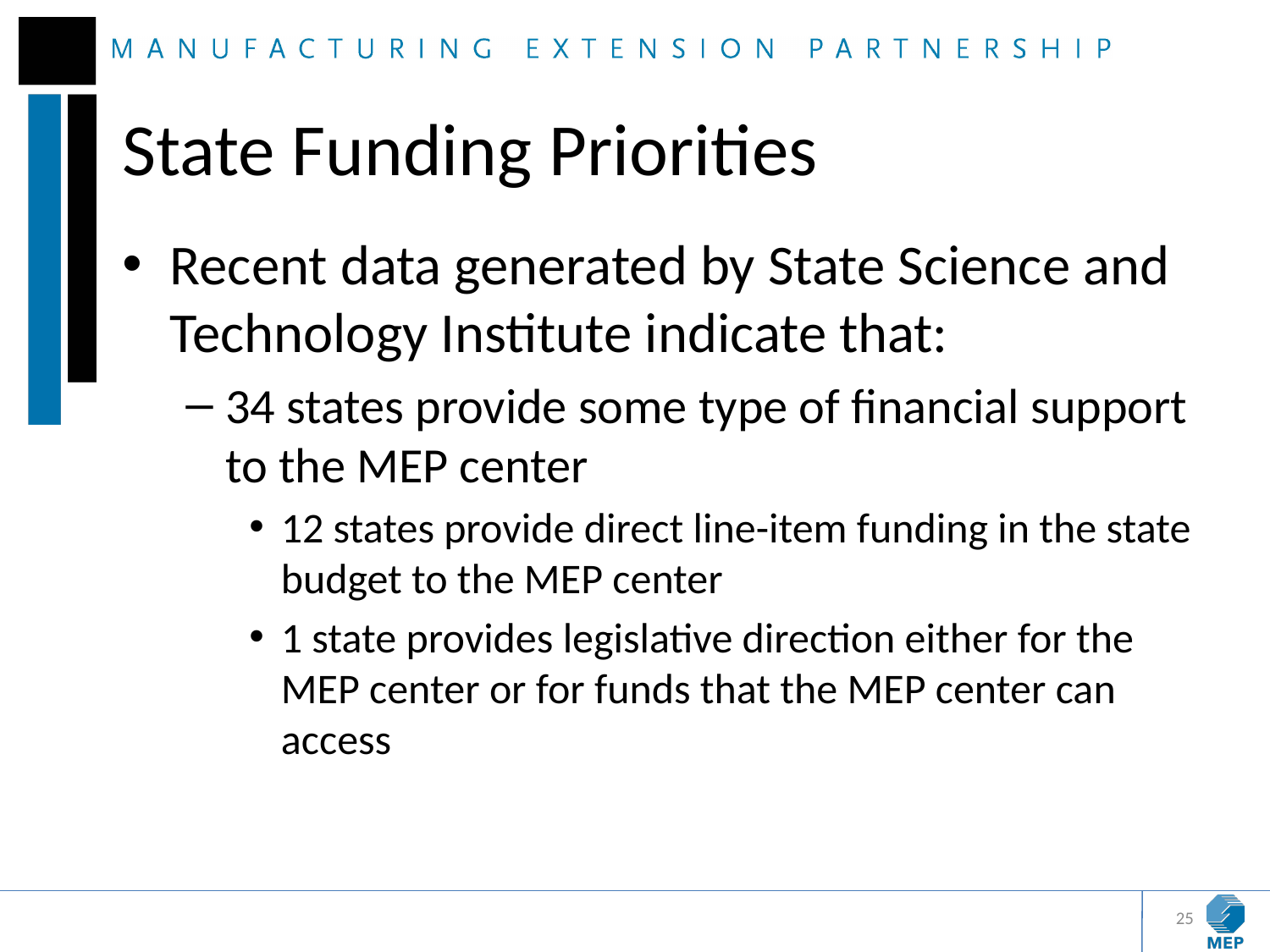

# State Funding Priorities
Recent data generated by State Science and Technology Institute indicate that:
34 states provide some type of financial support to the MEP center
12 states provide direct line-item funding in the state budget to the MEP center
1 state provides legislative direction either for the MEP center or for funds that the MEP center can access
25